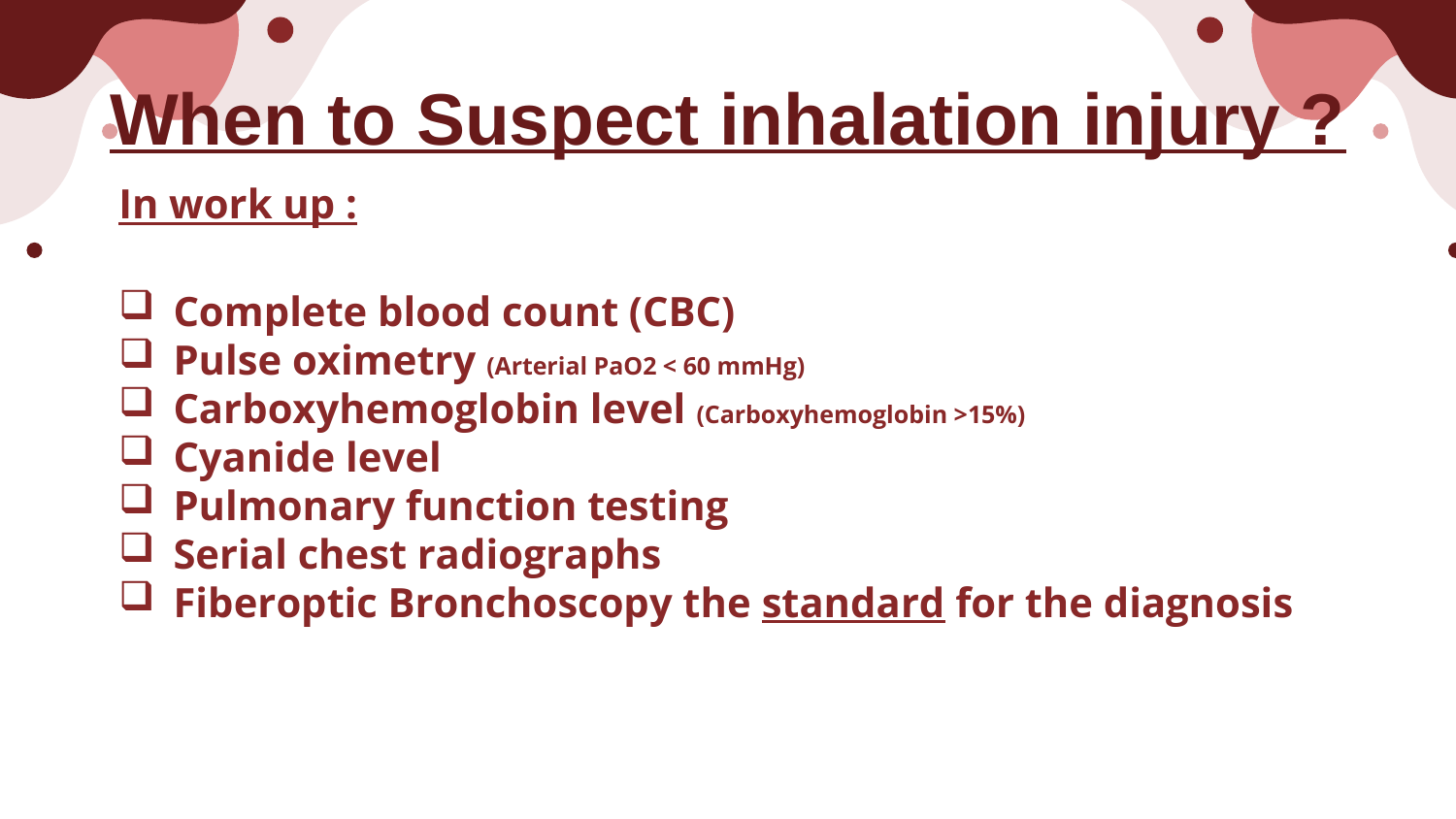

# When to Suspect inhalation injury ?
In work up :
Complete blood count (CBC)
Complete blood count (CBC)
Pulse oximetry (Arterial PaO2 < 60 mmHg)
Carboxyhemoglobin level (Carboxyhemoglobin >15%)
Cyanide level
Pulmonary function testing
Serial chest radiographs
Fiberoptic Bronchoscopy the standard for the diagnosis